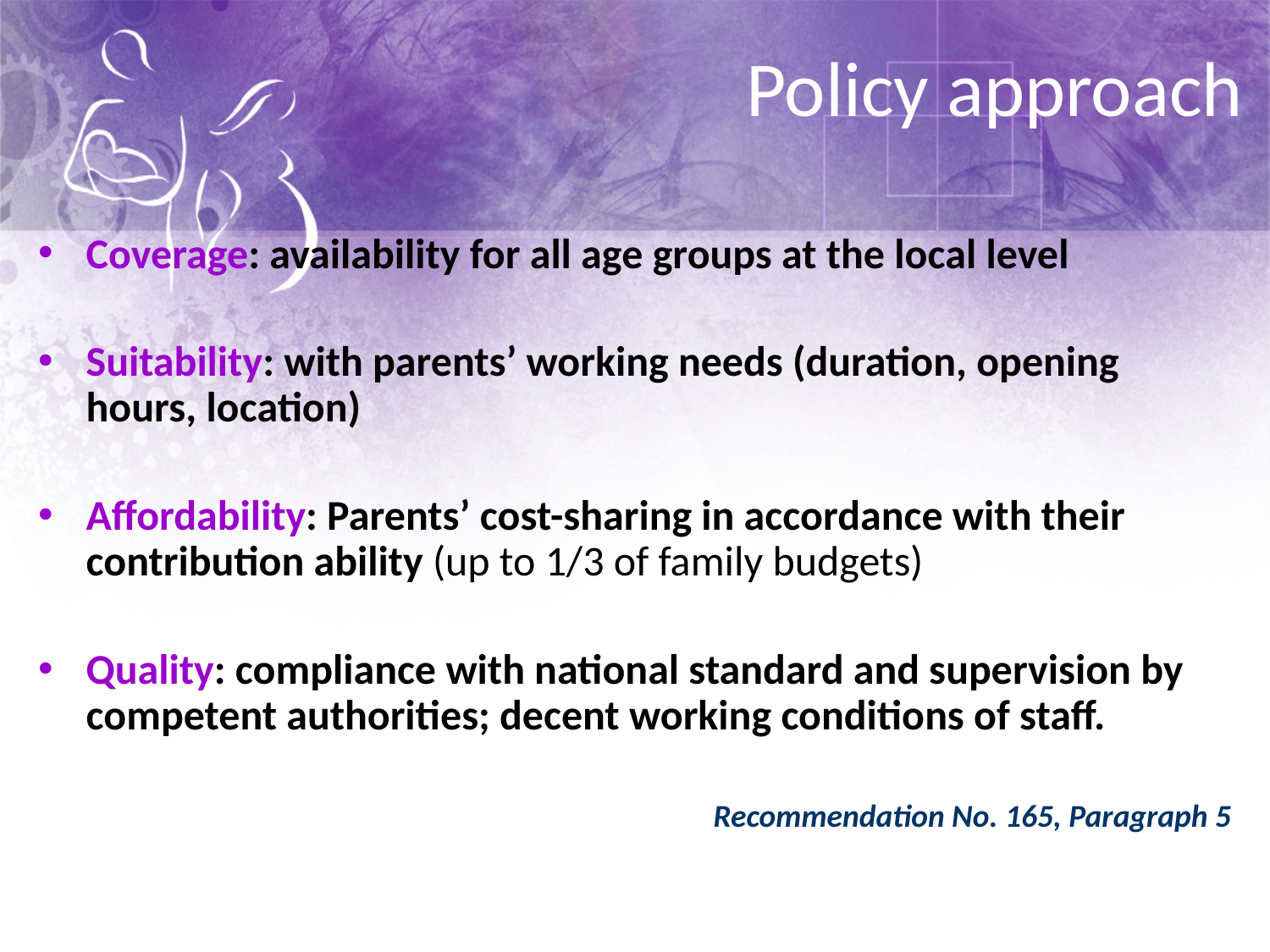

# Policy approach

Coverage: availability for all age groups at the local level

Suitability: with parents’ working needs (duration, opening hours, location)

Affordability: Parents’ cost-sharing in accordance with their contribution ability (up to 1/3 of family budgets)

Quality: compliance with national standard and supervision by competent authorities; decent working conditions of staff.

Recommendation No. 165, Paragraph 5